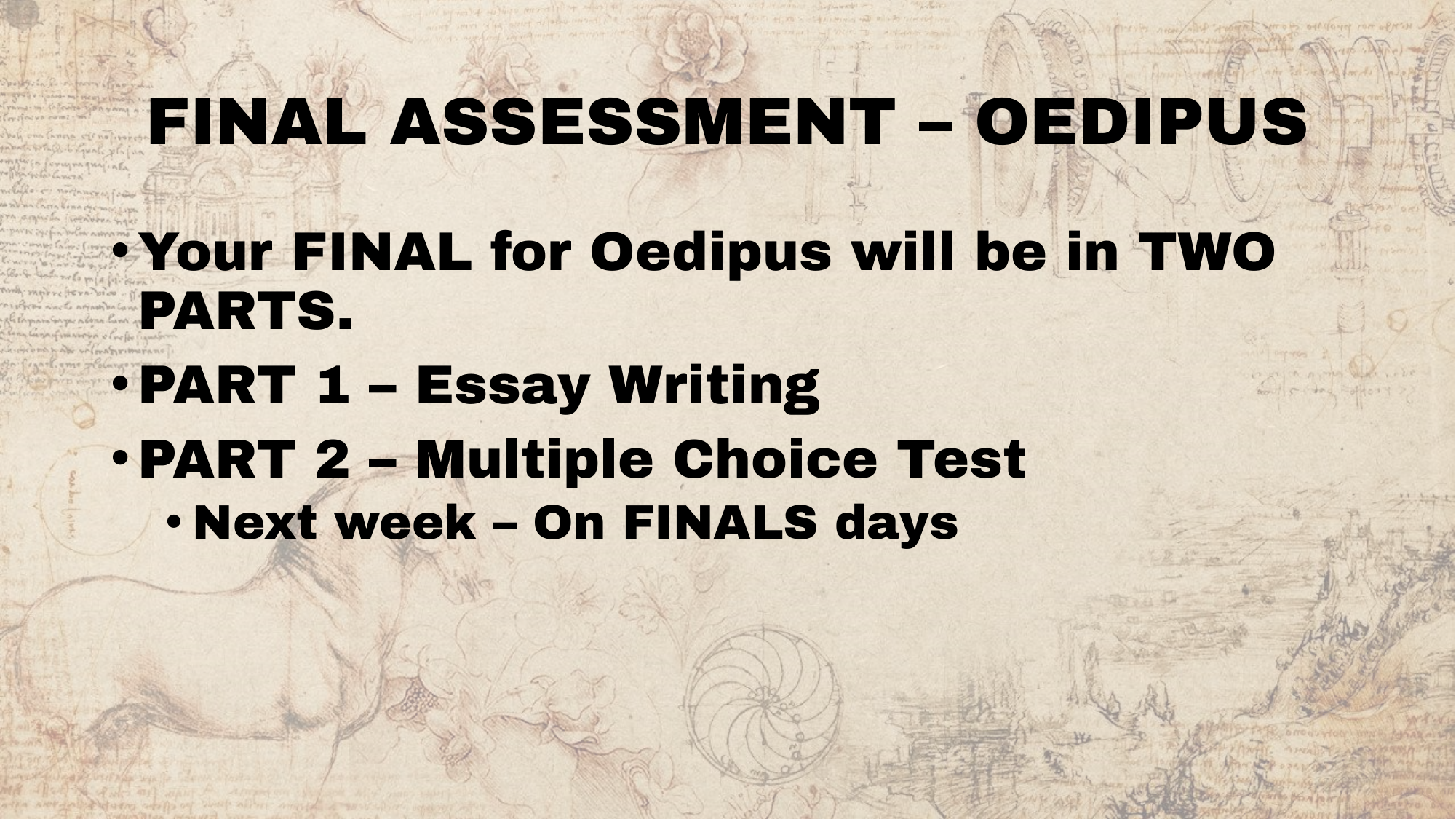

# FINAL ASSESSMENT – OEDIPUS
Your FINAL for Oedipus will be in TWO PARTS.
PART 1 – Essay Writing
PART 2 – Multiple Choice Test
Next week – On FINALS days